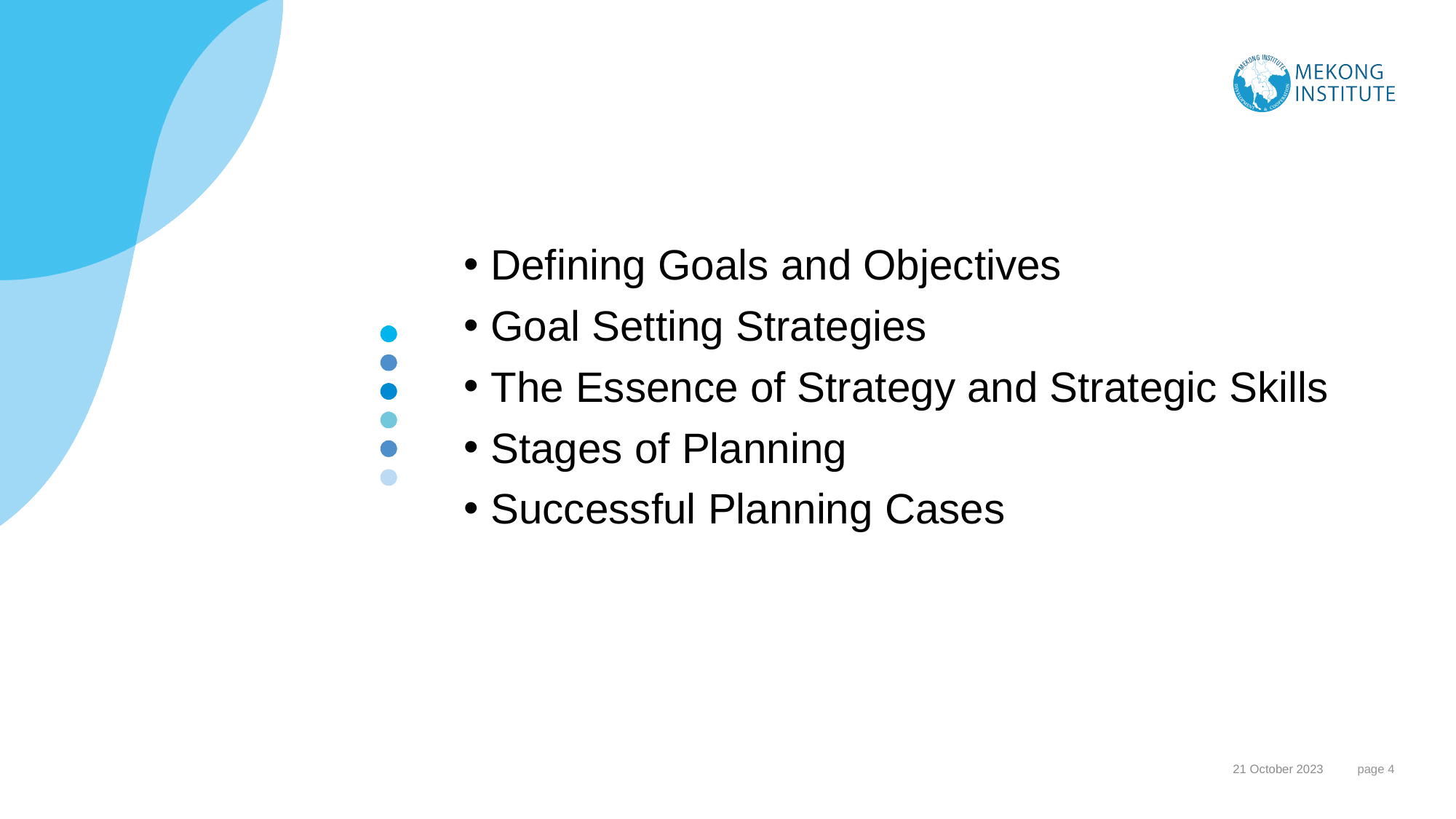

Defining Goals and Objectives
Goal Setting Strategies
The Essence of Strategy and Strategic Skills
Stages of Planning
Successful Planning Cases
#
21 October 2023
 page 4